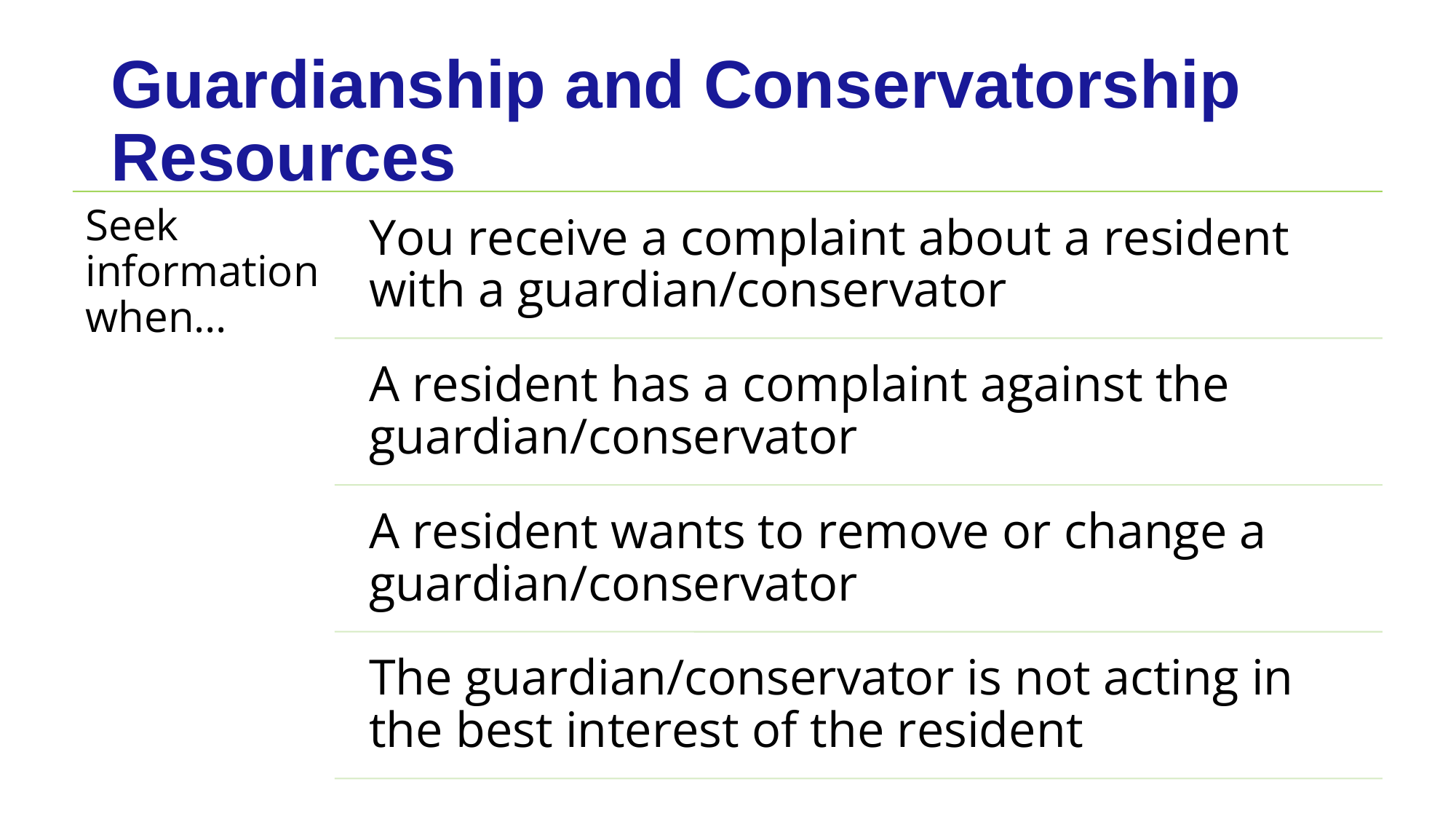

# Guardianship and Conservatorship Resources
Seek information when…
You receive a complaint about a resident with a guardian/conservator
A resident has a complaint against the guardian/conservator
A resident wants to remove or change a guardian/conservator
The guardian/conservator is not acting in the best interest of the resident